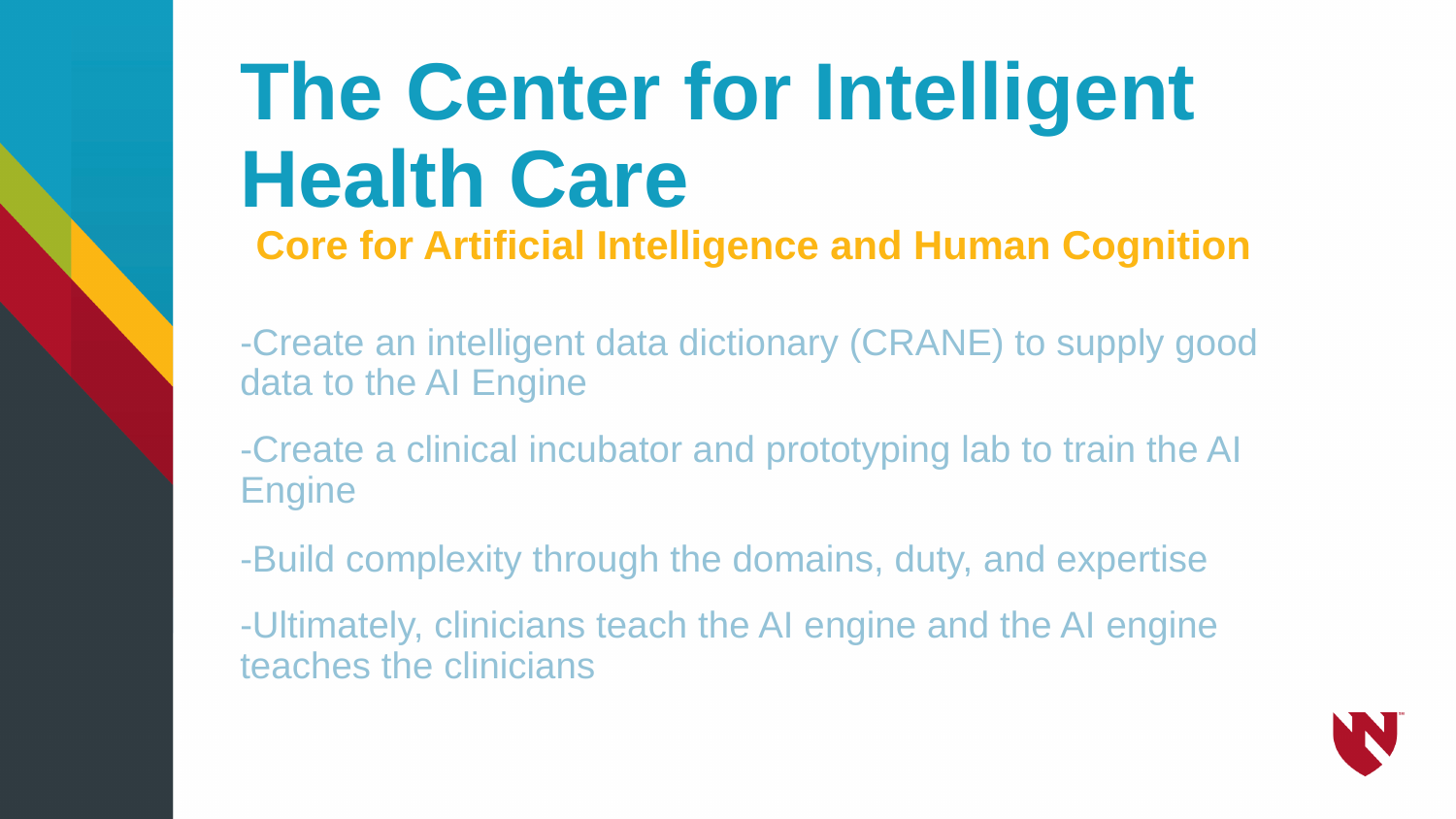

# The Center for Intelligent Health Care
Core for Artificial Intelligence and Human Cognition

-Create an intelligent data dictionary (CRANE) to supply good data to the AI Engine

-Create a clinical incubator and prototyping lab to train the AI Engine

-Build complexity through the domains, duty, and expertise

-Ultimately, clinicians teach the AI engine and the AI engine teaches the clinicians